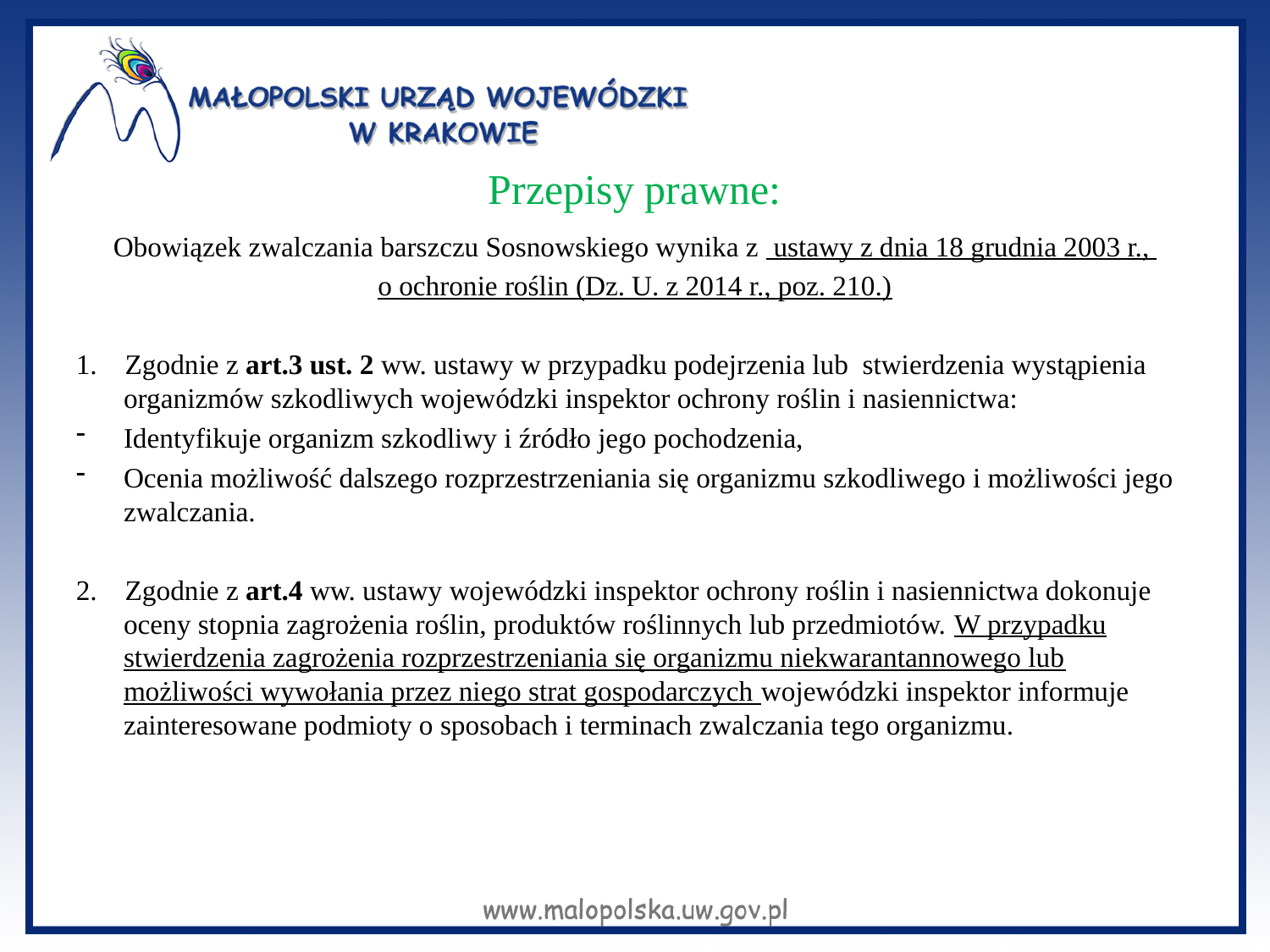

# Przepisy prawne:
Obowiązek zwalczania barszczu Sosnowskiego wynika z  ustawy z dnia 18 grudnia 2003 r.,
o ochronie roślin (Dz. U. z 2014 r., poz. 210.)

1.    Zgodnie z art.3 ust. 2 ww. ustawy w przypadku podejrzenia lub  stwierdzenia wystąpienia organizmów szkodliwych wojewódzki inspektor ochrony roślin i nasiennictwa:
Identyfikuje organizm szkodliwy i źródło jego pochodzenia,
Ocenia możliwość dalszego rozprzestrzeniania się organizmu szkodliwego i możliwości jego zwalczania.

2.    Zgodnie z art.4 ww. ustawy wojewódzki inspektor ochrony roślin i nasiennictwa dokonuje oceny stopnia zagrożenia roślin, produktów roślinnych lub przedmiotów. W przypadku stwierdzenia zagrożenia rozprzestrzeniania się organizmu niekwarantannowego lub możliwości wywołania przez niego strat gospodarczych wojewódzki inspektor informuje zainteresowane podmioty o sposobach i terminach zwalczania tego organizmu.